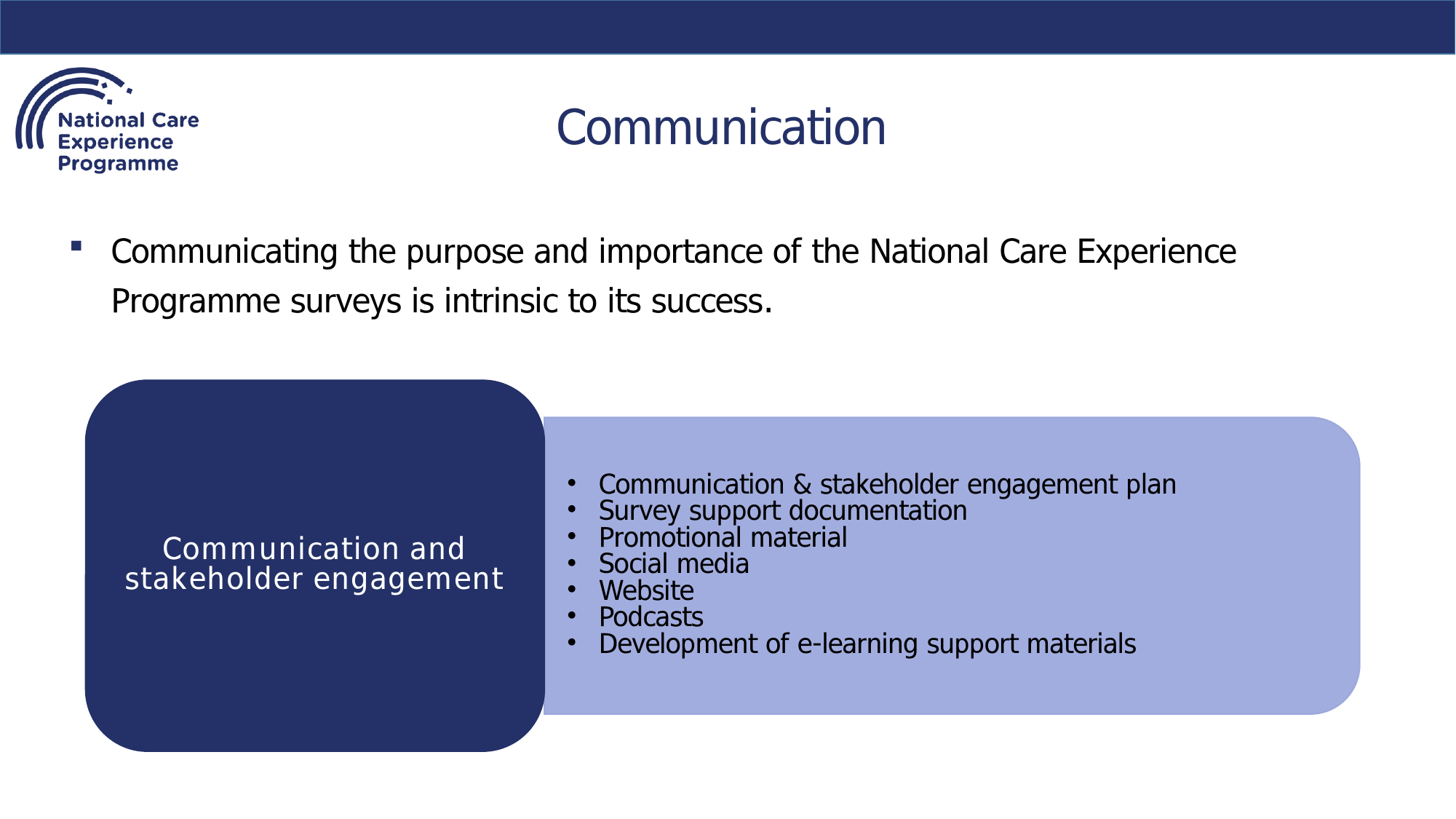

# Communication
Communicating the purpose and importance of the National Care Experience Programme surveys is intrinsic to its success.
Communication and stakeholder engagement
Communication & stakeholder engagement plan
Survey support documentation
Promotional material
Social media
Website
Podcasts
Development of e-learning support materials